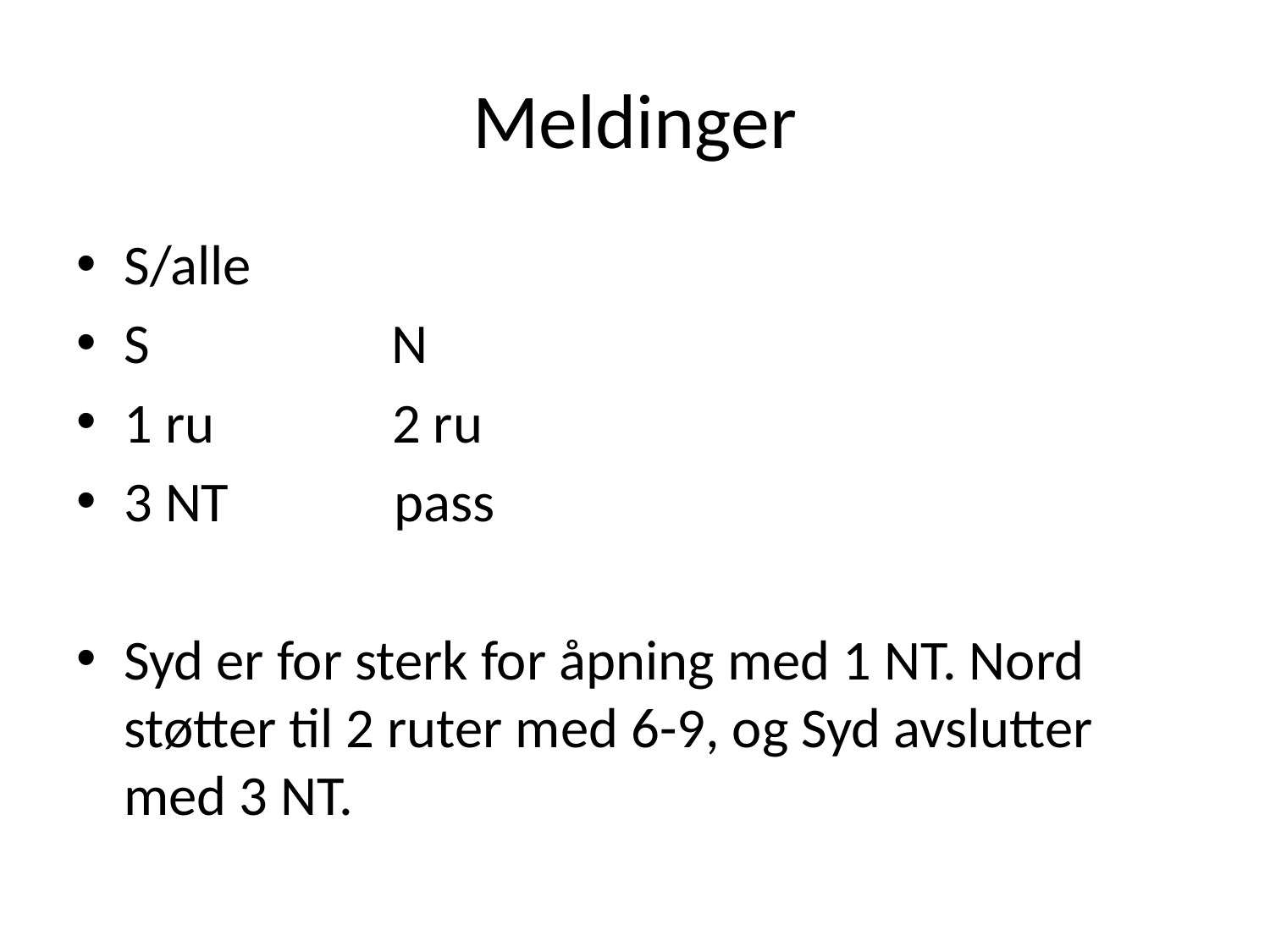

# Meldinger
S/alle
S                   N
1 ru              2 ru
3 NT             pass

Syd er for sterk for åpning med 1 NT. Nord støtter til 2 ruter med 6-9, og Syd avslutter med 3 NT.